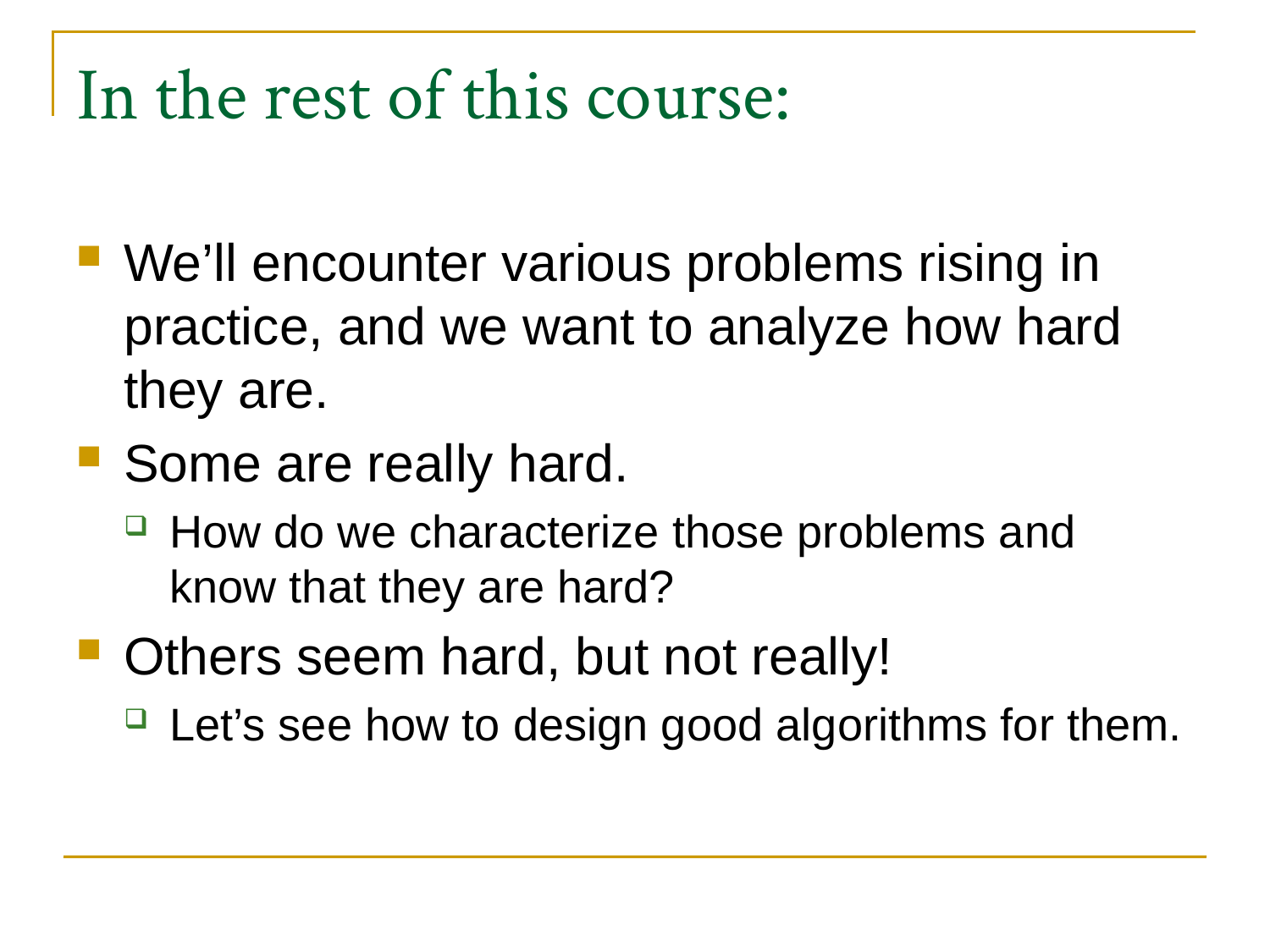

# In the rest of this course:
We’ll encounter various problems rising in practice, and we want to analyze how hard they are.
Some are really hard.
How do we characterize those problems and know that they are hard?
Others seem hard, but not really!
Let’s see how to design good algorithms for them.